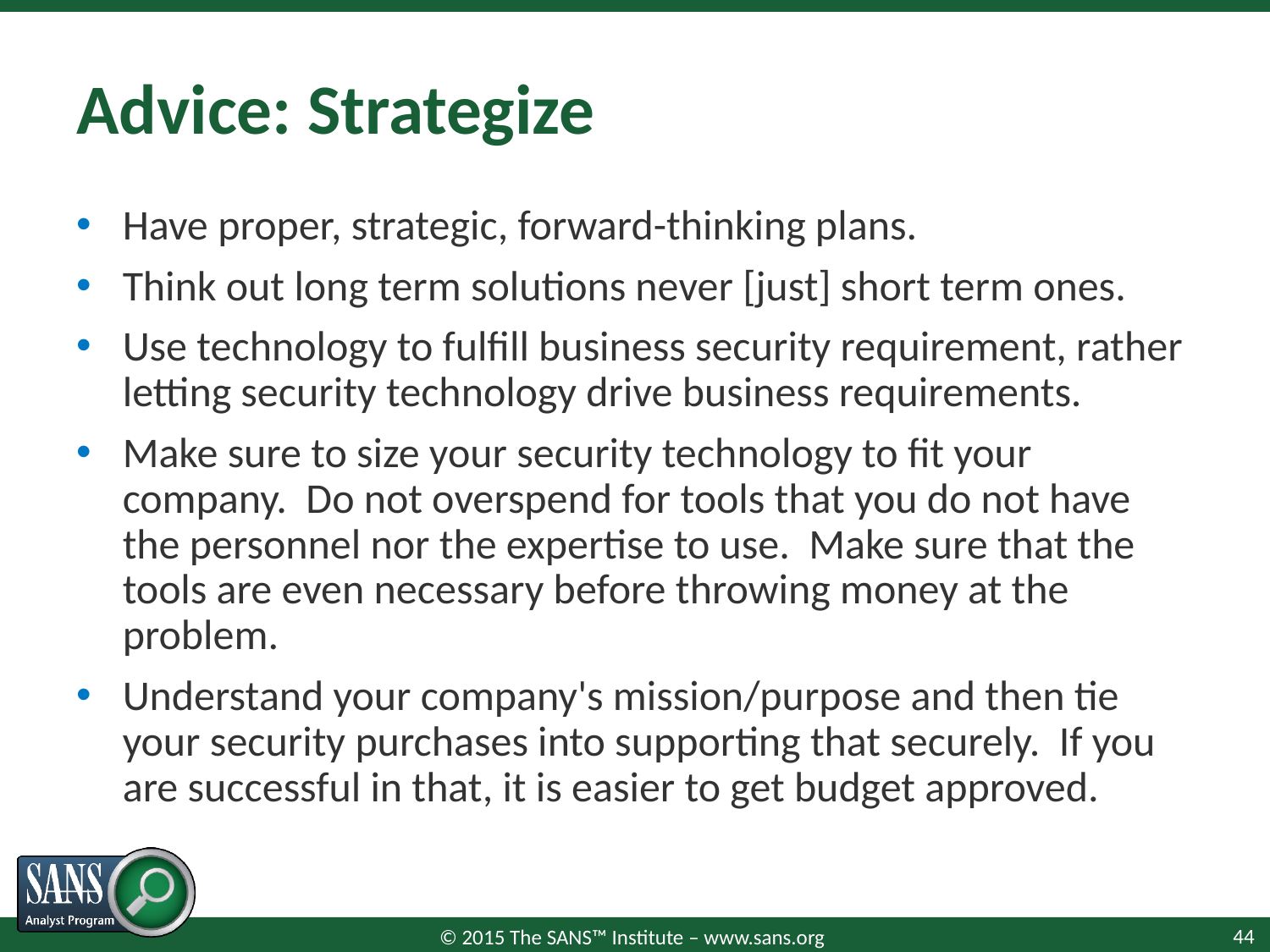

# Advice: Strategize
Have proper, strategic, forward-thinking plans.
Think out long term solutions never [just] short term ones.
Use technology to fulfill business security requirement, rather letting security technology drive business requirements.
Make sure to size your security technology to fit your company.  Do not overspend for tools that you do not have the personnel nor the expertise to use.  Make sure that the tools are even necessary before throwing money at the problem.
Understand your company's mission/purpose and then tie your security purchases into supporting that securely.  If you are successful in that, it is easier to get budget approved.
44